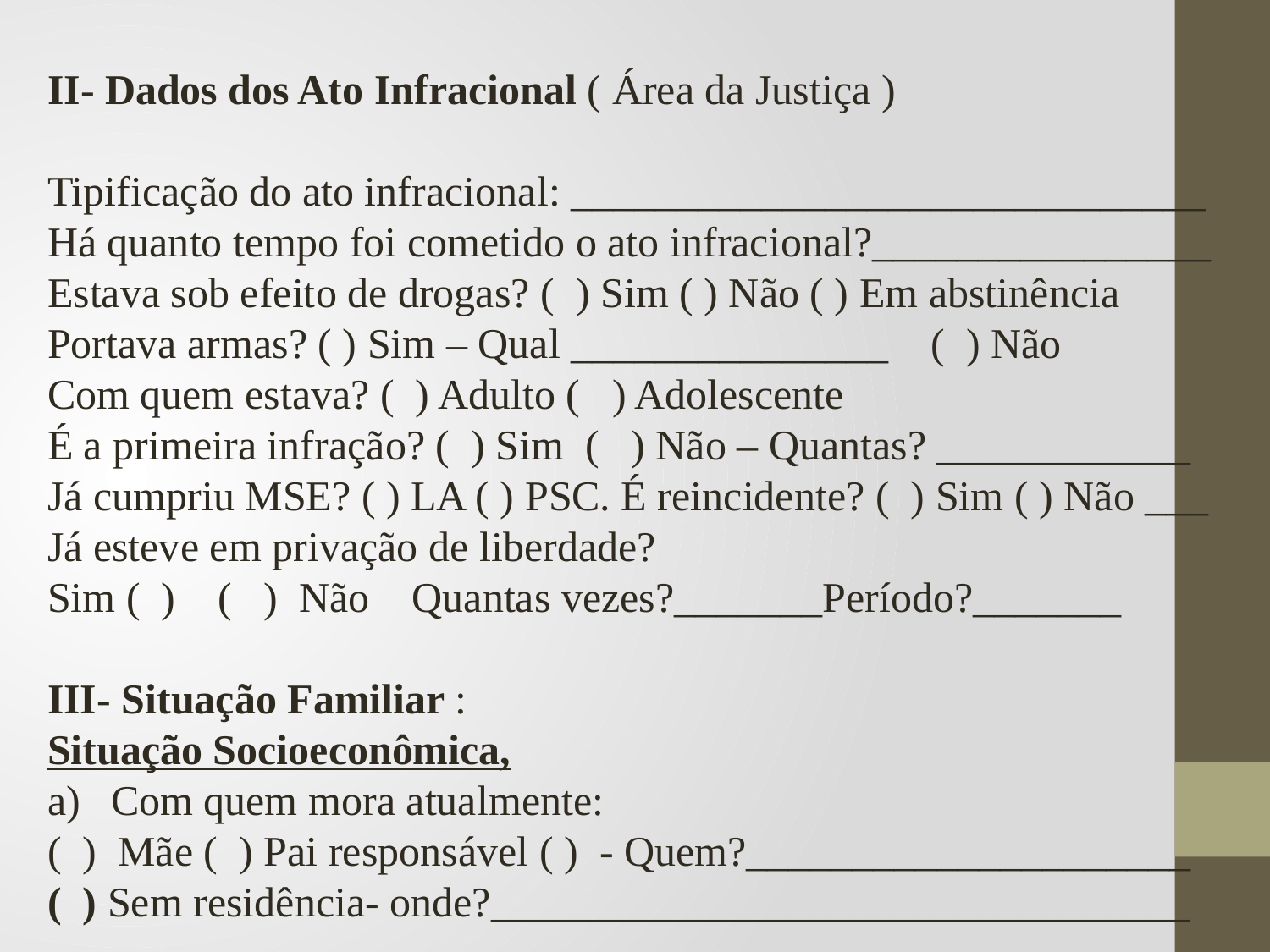

II- Dados dos Ato Infracional ( Área da Justiça )

Tipificação do ato infracional: ______________________________
Há quanto tempo foi cometido o ato infracional?________________
Estava sob efeito de drogas? (  ) Sim ( ) Não ( ) Em abstinência
Portava armas? ( ) Sim – Qual _______________    (  ) Não
Com quem estava? (  ) Adulto (   ) Adolescente
É a primeira infração? (  ) Sim  (   ) Não – Quantas? ____________
Já cumpriu MSE? ( ) LA ( ) PSC. É reincidente? (  ) Sim ( ) Não ___
Já esteve em privação de liberdade?
Sim (  )    (   )  Não    Quantas vezes?_______Período?_______

III- Situação Familiar :
Situação Socioeconômica,
Com quem mora atualmente:
(  )  Mãe (  ) Pai responsável ( )  - Quem?_____________________
(  ) Sem residência- onde?_________________________________